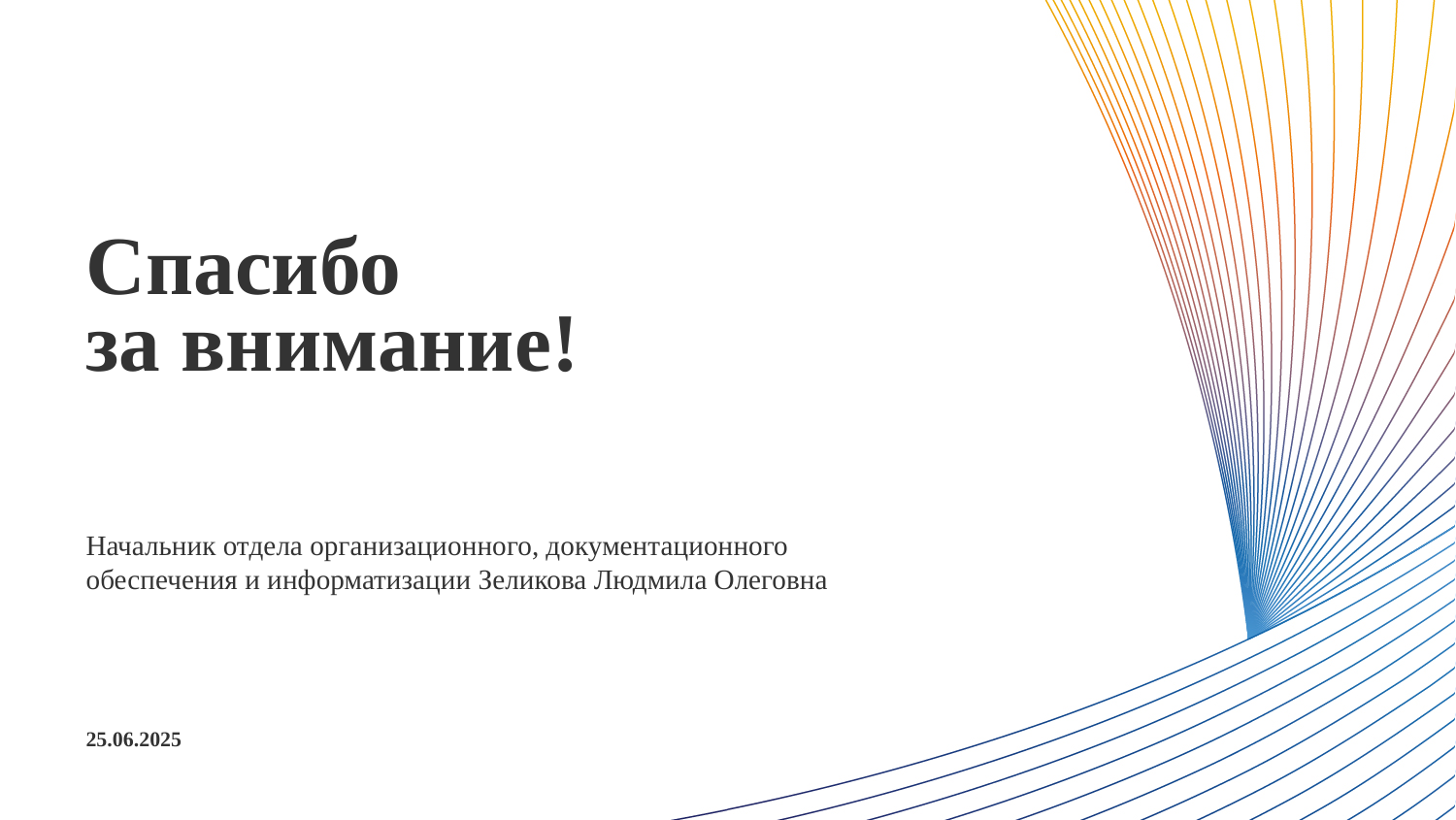

Спасибо
за внимание!
Начальник отдела организационного, документационного обеспечения и информатизации Зеликова Людмила Олеговна
25.06.2025